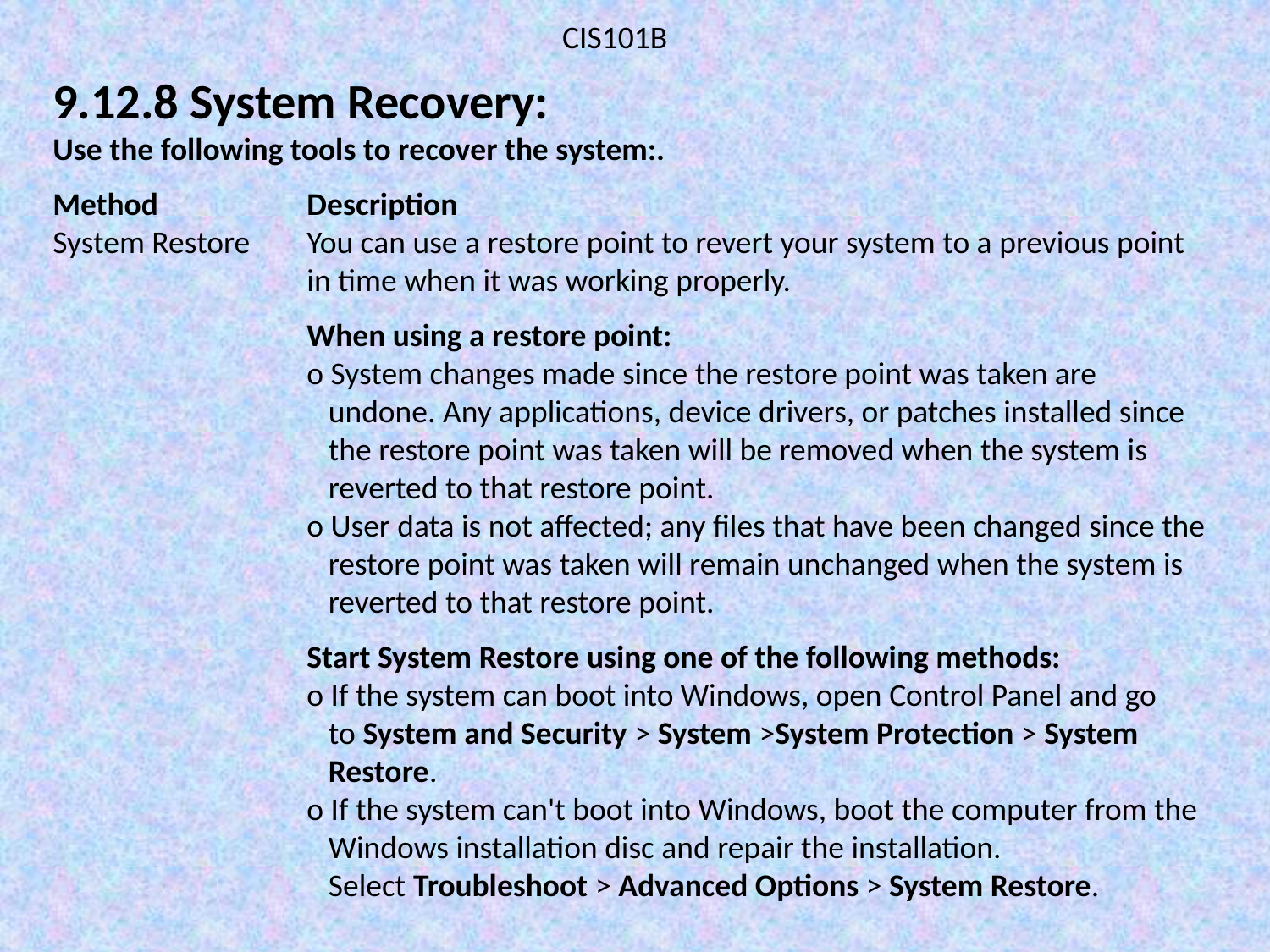

CIS101B
9.12.8 System Recovery:
Use the following tools to recover the system:.

Method 		Description
System Restore	You can use a restore point to revert your system to a previous point 			in time when it was working properly.

		When using a restore point:
		o System changes made since the restore point was taken are 			   undone. Any applications, device drivers, or patches installed since 			   the restore point was taken will be removed when the system is 			   reverted to that restore point.
		o User data is not affected; any files that have been changed since the 		   restore point was taken will remain unchanged when the system is 			   reverted to that restore point.

		Start System Restore using one of the following methods:
		o If the system can boot into Windows, open Control Panel and go 			   to System and Security > System >System Protection > System 			   Restore.
		o If the system can't boot into Windows, boot the computer from the 		   Windows installation disc and repair the installation. 				   Select Troubleshoot > Advanced Options > System Restore.